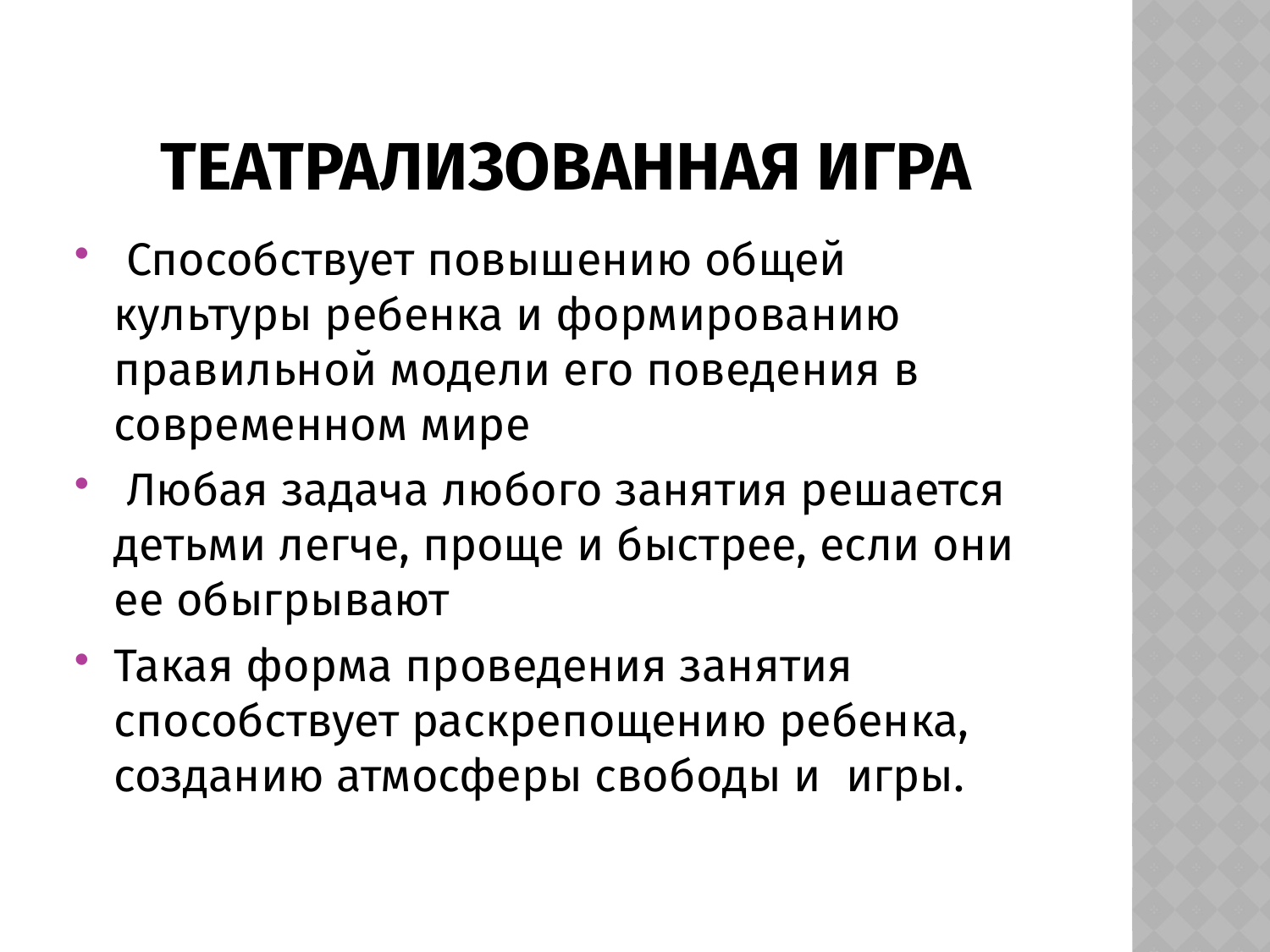

# Театрализованная игра
 Способствует повышению общей культуры ребенка и формированию правильной модели его поведения в современном мире
 Любая задача любого занятия решается детьми легче, проще и быстрее, если они ее обыгрывают
Такая форма проведения занятия способствует раскрепощению ребенка, созданию атмосферы свободы и  игры.